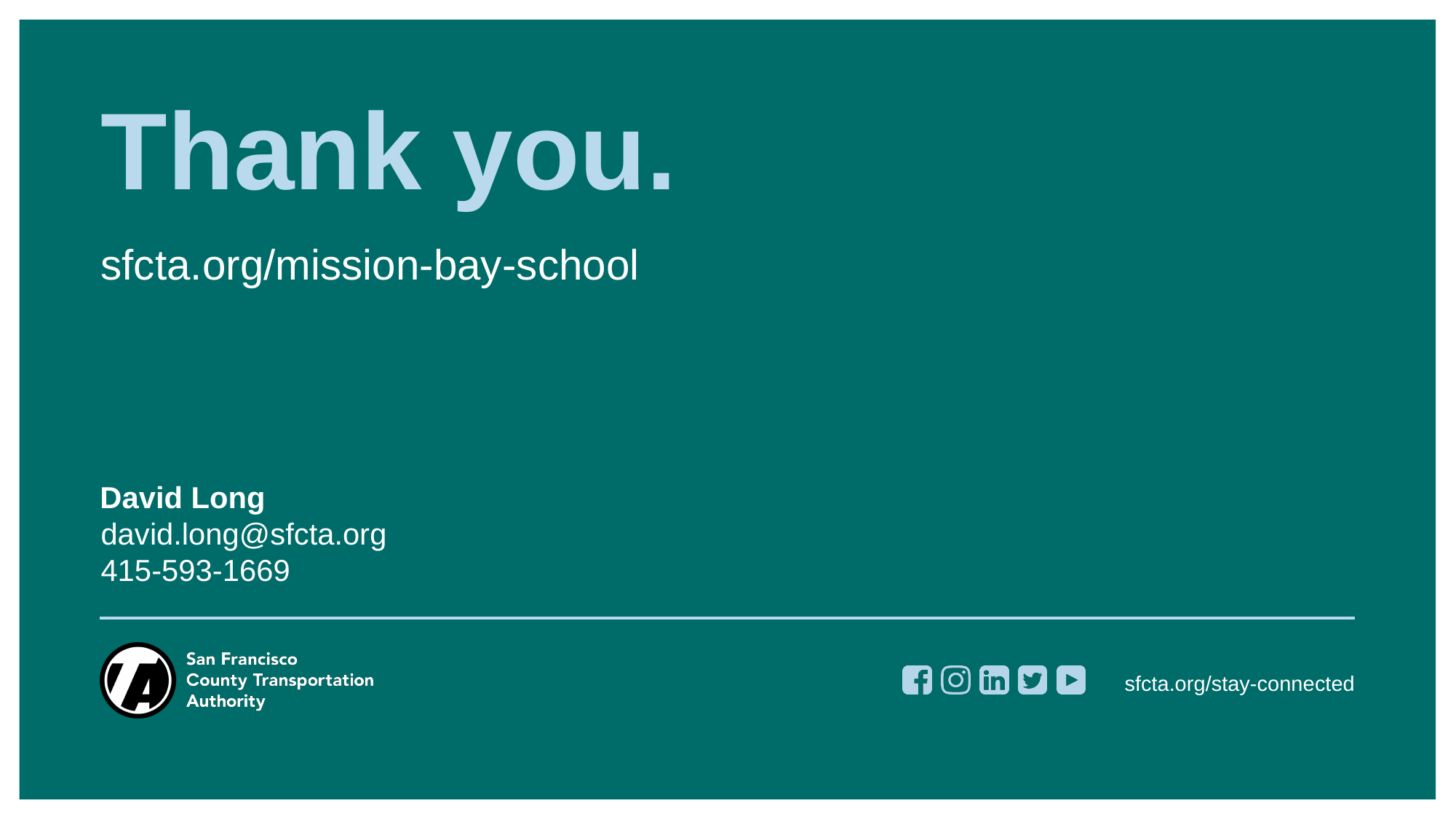

Thank you.
sfcta.org/mission-bay-school
David Long
david.long@sfcta.org
415-593-1669